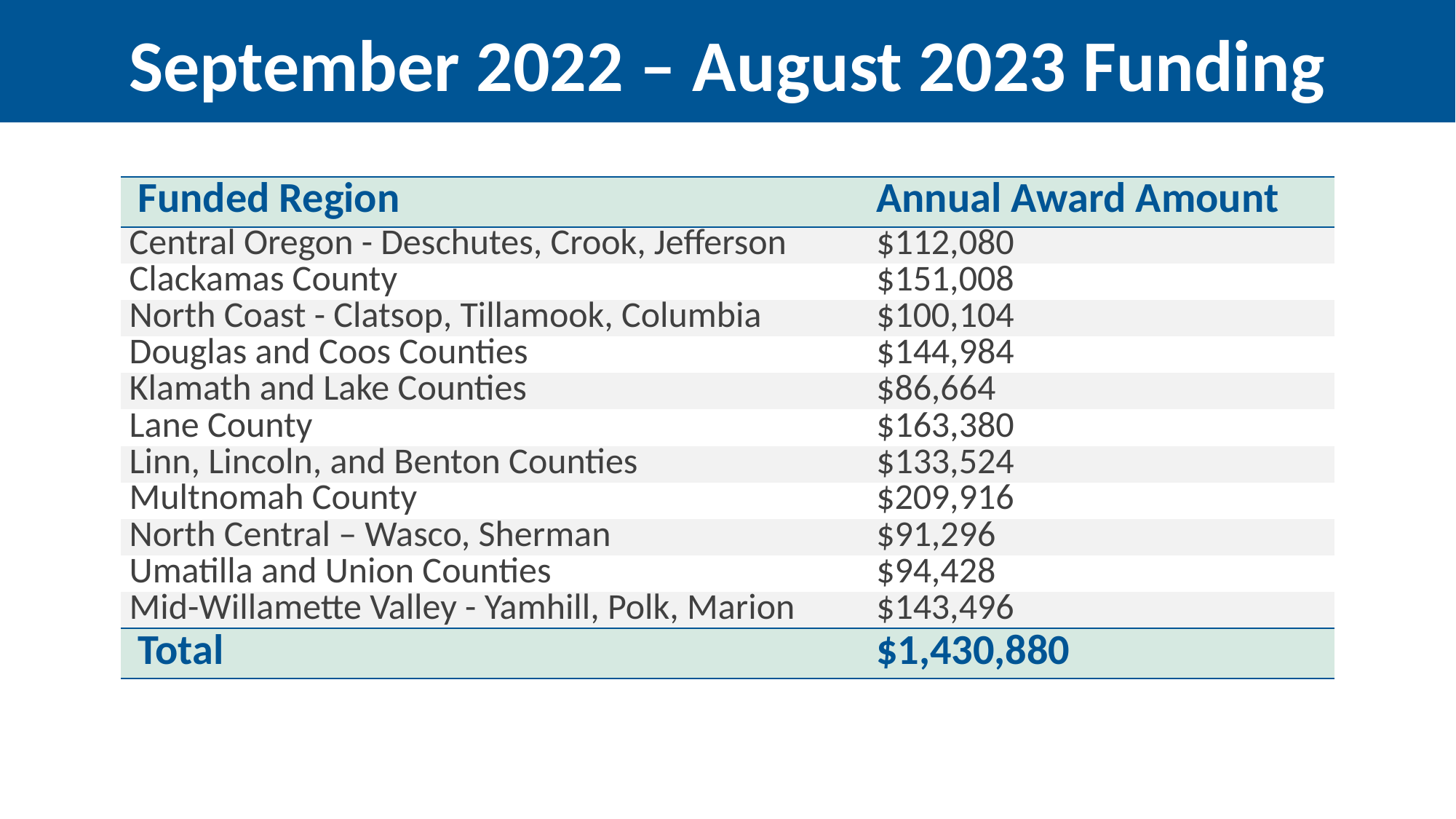

September 2022 – August 2023 Funding
| Funded Region | Annual Award Amount |
| --- | --- |
| Central Oregon - Deschutes, Crook, Jefferson | $112,080 |
| Clackamas County | $151,008 |
| North Coast - Clatsop, Tillamook, Columbia | $100,104 |
| Douglas and Coos Counties | $144,984 |
| Klamath and Lake Counties | $86,664 |
| Lane County | $163,380 |
| Linn, Lincoln, and Benton Counties | $133,524 |
| Multnomah County | $209,916 |
| North Central – Wasco, Sherman | $91,296 |
| Umatilla and Union Counties | $94,428 |
| Mid-Willamette Valley - Yamhill, Polk, Marion | $143,496 |
| Total | $1,430,880 |